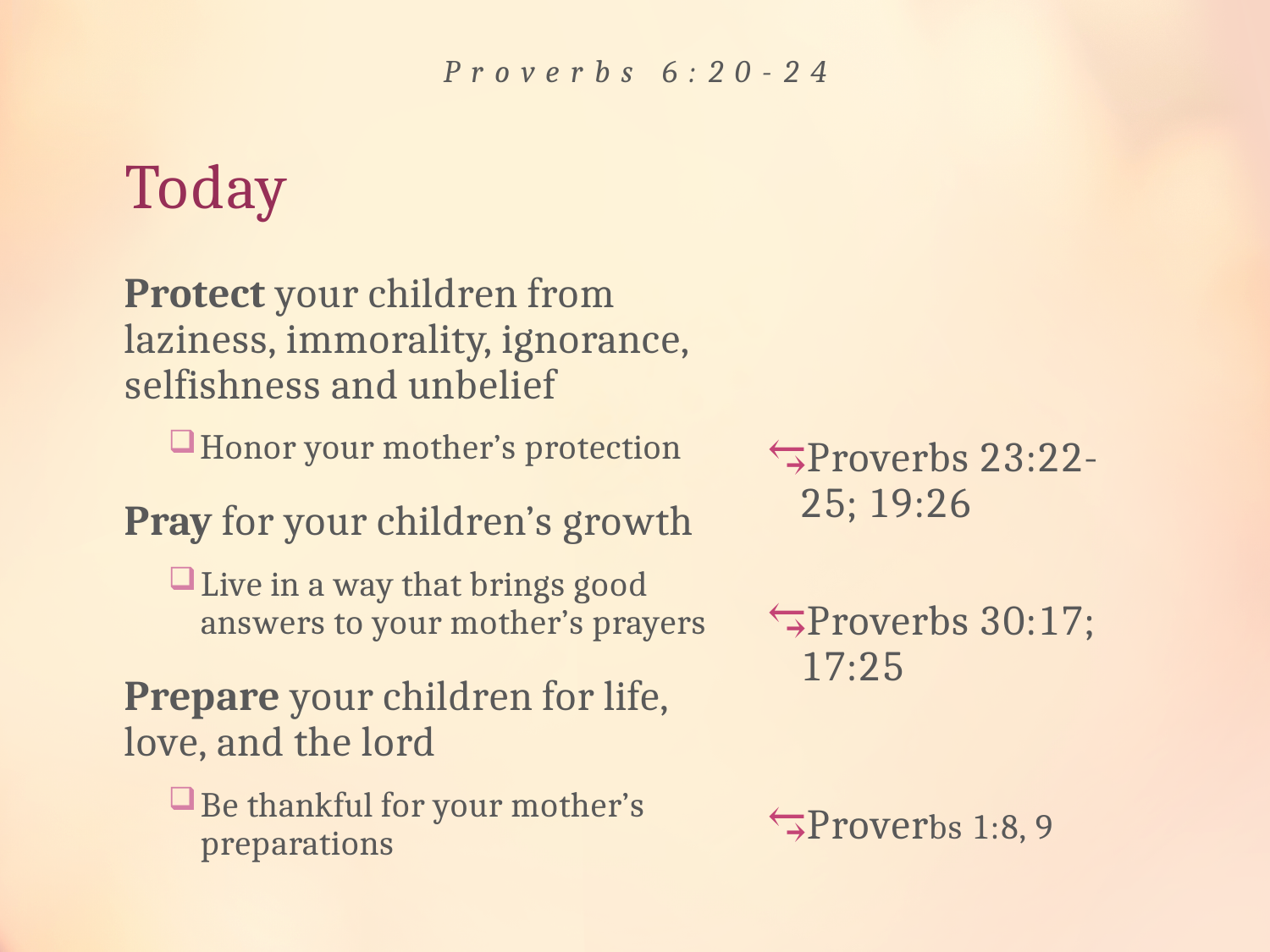

Proverbs 6:20-24
# Today
Protect your children from laziness, immorality, ignorance, selfishness and unbelief
Honor your mother’s protection
Pray for your children’s growth
Live in a way that brings good answers to your mother’s prayers
Prepare your children for life, love, and the lord
Be thankful for your mother’s preparations
Proverbs 23:22-25; 19:26
Proverbs 30:17; 17:25
Proverbs 1:8, 9